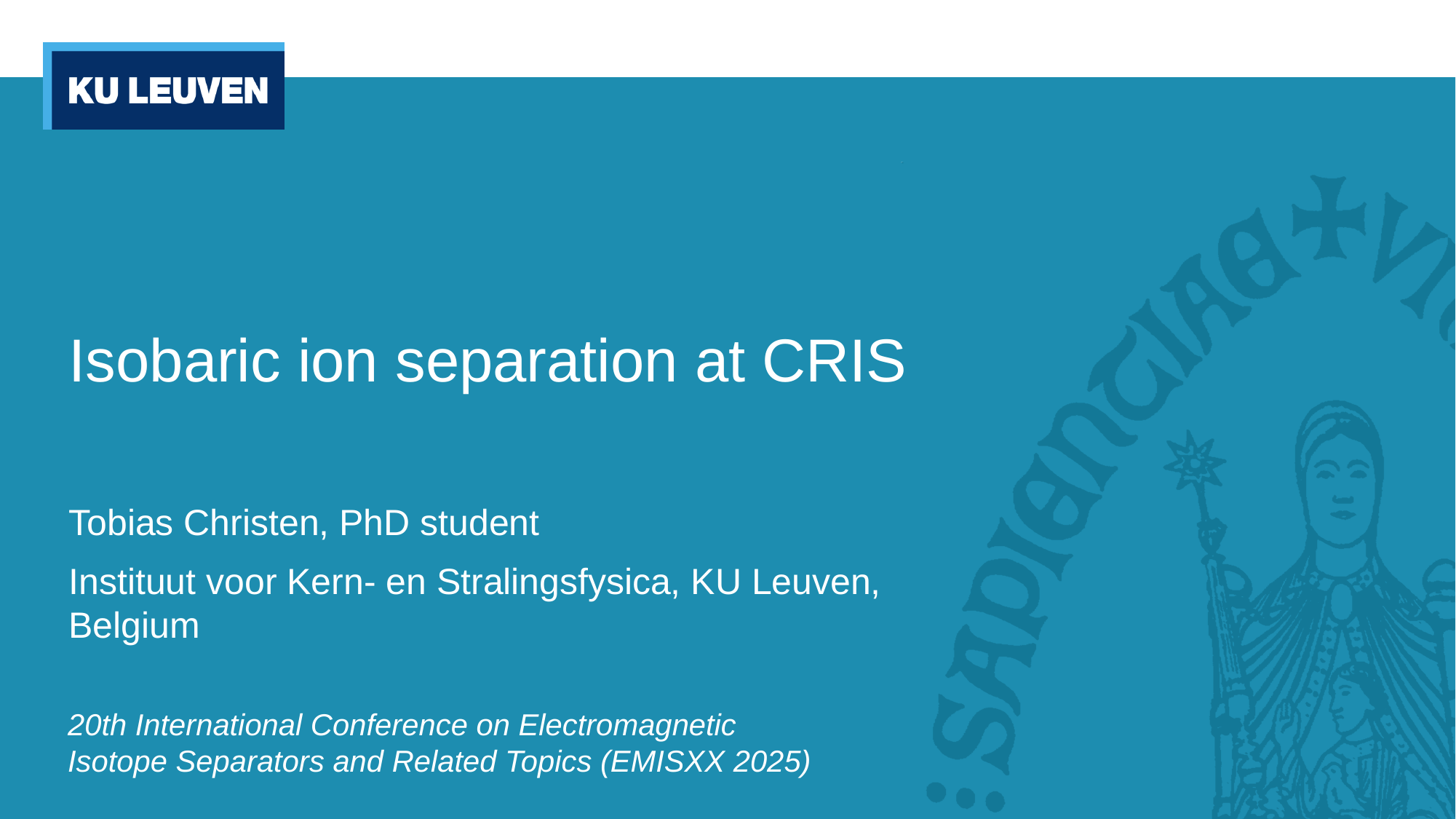

# Isobaric ion separation at CRIS
Tobias Christen, PhD student
Instituut voor Kern- en Stralingsfysica, KU Leuven, Belgium

20th International Conference on Electromagnetic Isotope Separators and Related Topics (EMISXX 2025)